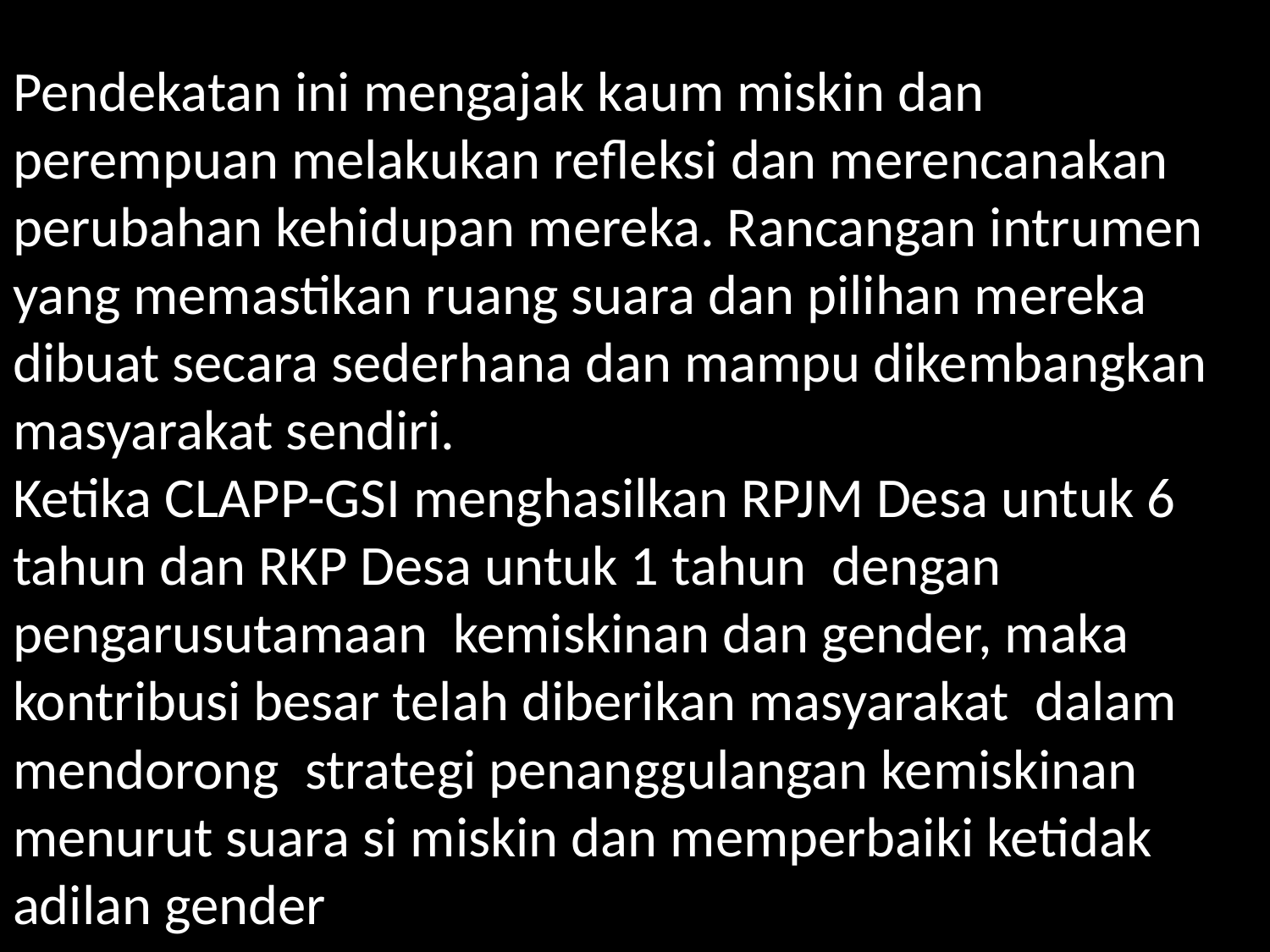

# Pendekatan ini mengajak kaum miskin dan perempuan melakukan refleksi dan merencanakan perubahan kehidupan mereka. Rancangan intrumen yang memastikan ruang suara dan pilihan mereka dibuat secara sederhana dan mampu dikembangkan masyarakat sendiri. Ketika CLAPP-GSI menghasilkan RPJM Desa untuk 6 tahun dan RKP Desa untuk 1 tahun  dengan pengarusutamaan  kemiskinan dan gender, maka kontribusi besar telah diberikan masyarakat  dalam mendorong  strategi penanggulangan kemiskinan menurut suara si miskin dan memperbaiki ketidak adilan gender